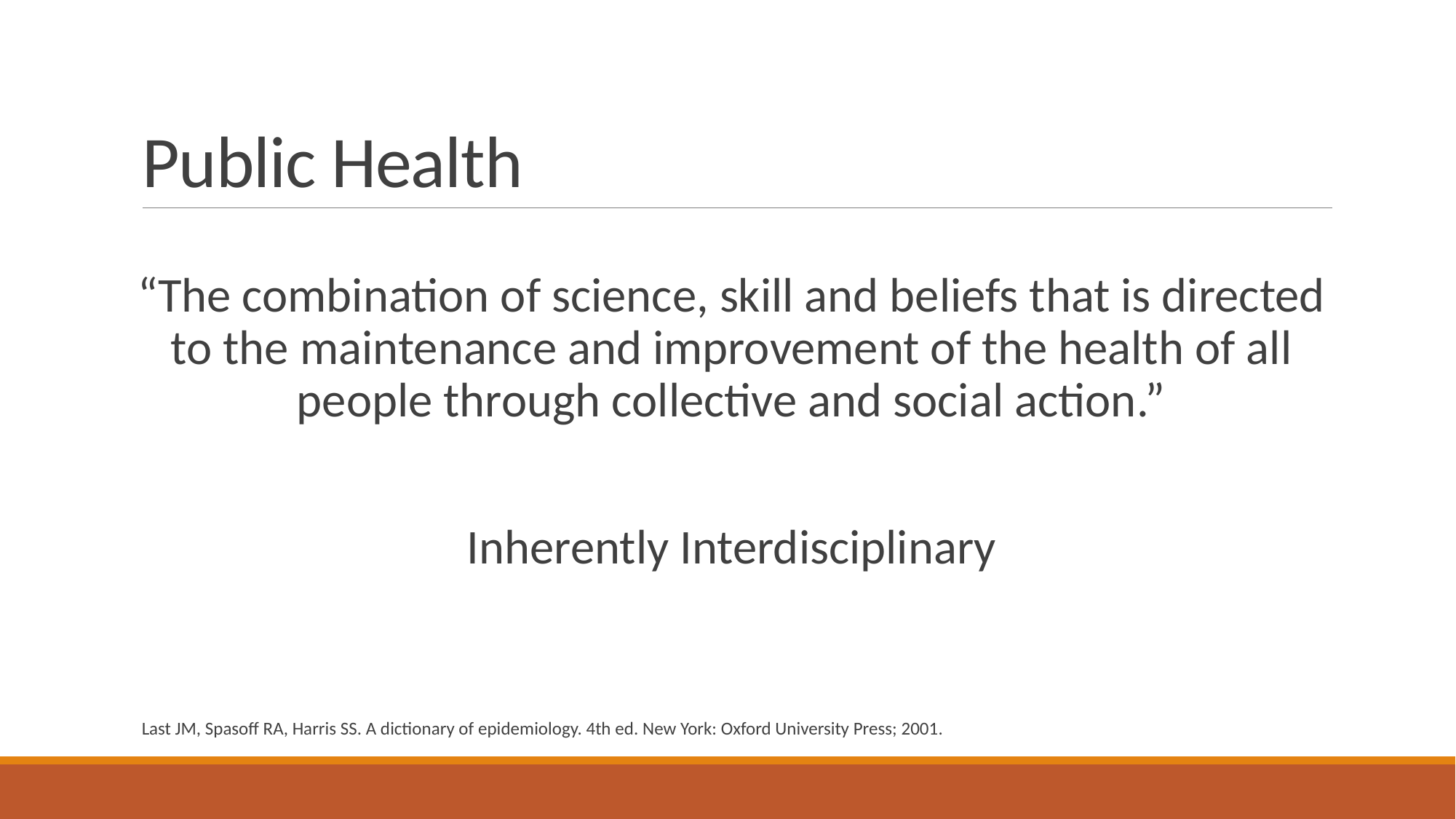

# Public Health
“The combination of science, skill and beliefs that is directed to the maintenance and improvement of the health of all people through collective and social action.”

Inherently Interdisciplinary

Last JM, Spasoff RA, Harris SS. A dictionary of epidemiology. 4th ed. New York: Oxford University Press; 2001.